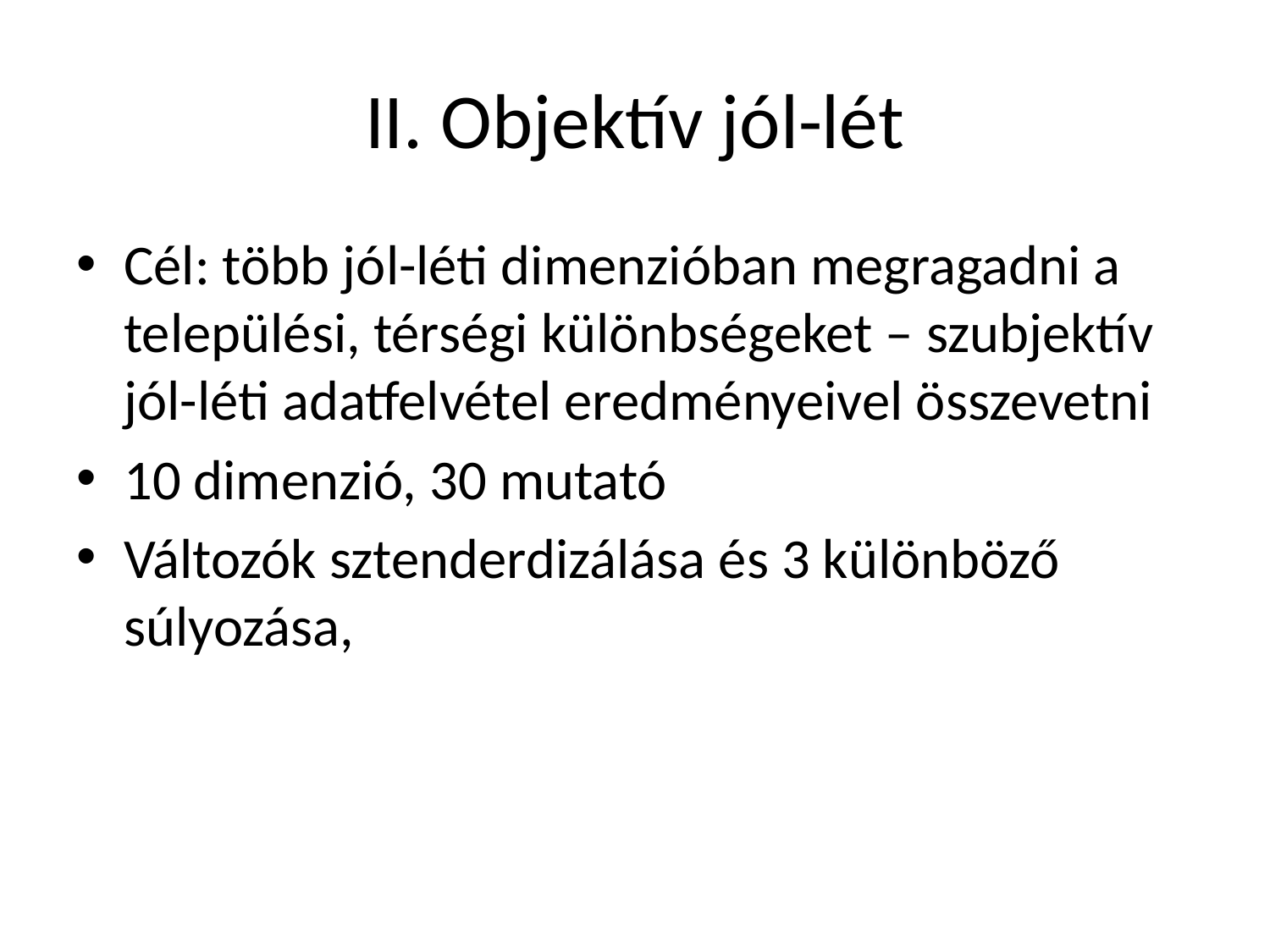

# II. Objektív jól-lét
Cél: több jól-léti dimenzióban megragadni a települési, térségi különbségeket – szubjektív jól-léti adatfelvétel eredményeivel összevetni
10 dimenzió, 30 mutató
Változók sztenderdizálása és 3 különböző súlyozása,